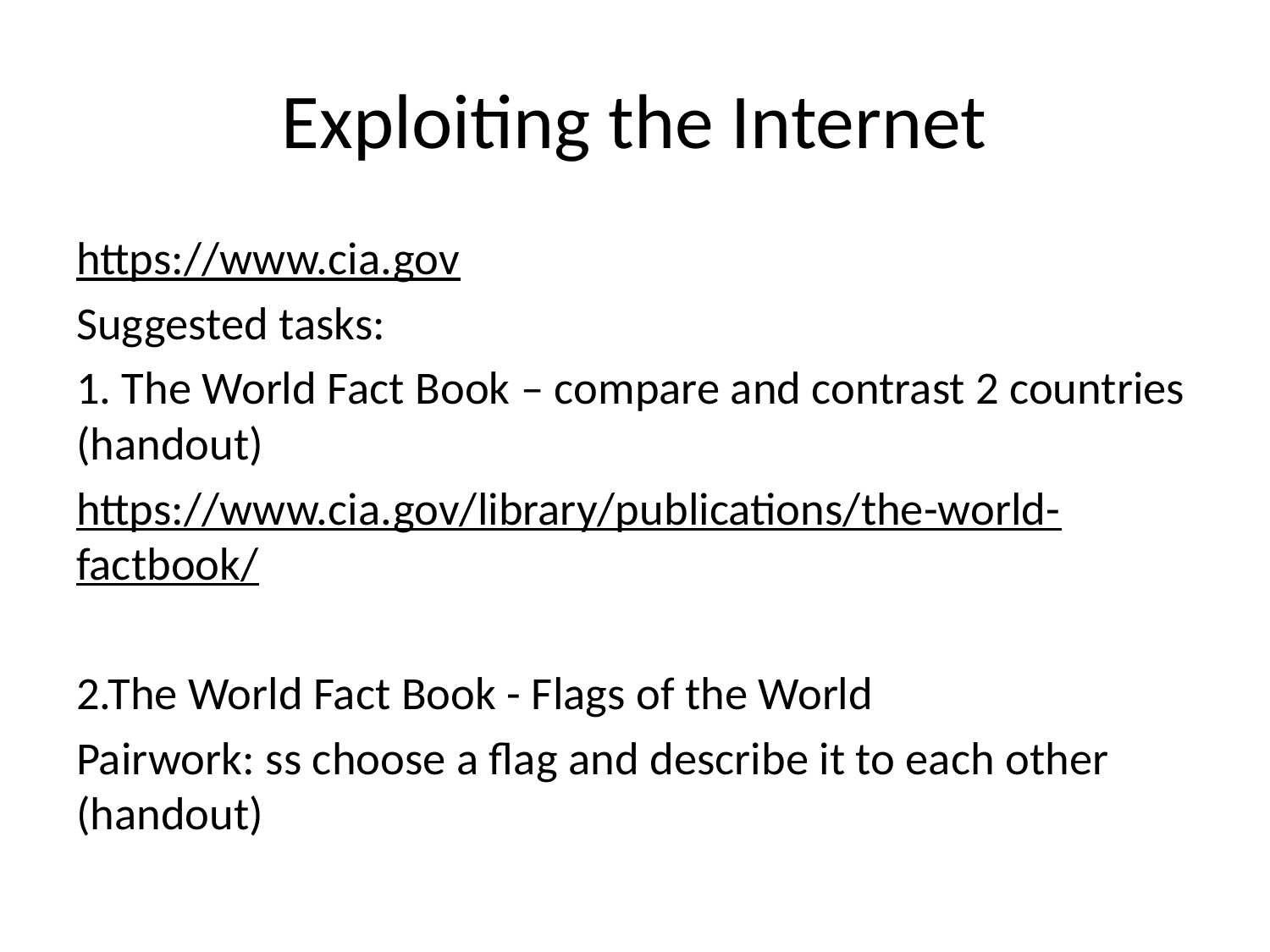

# Exploiting the Internet
https://www.cia.gov
Suggested tasks:
1. The World Fact Book – compare and contrast 2 countries (handout)
https://www.cia.gov/library/publications/the-world-factbook/

2.The World Fact Book - Flags of the World
Pairwork: ss choose a flag and describe it to each other (handout)